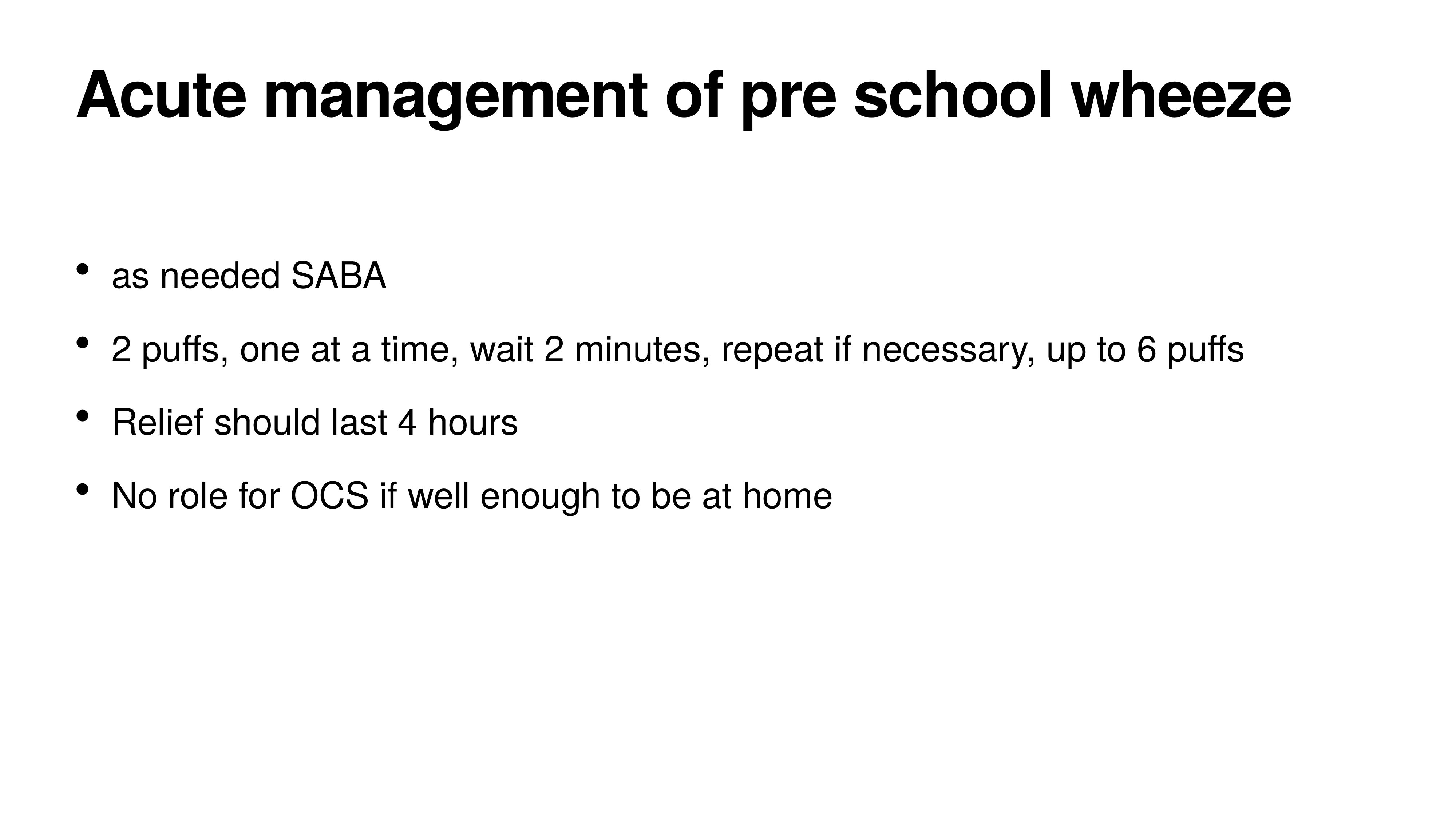

# Acute management of pre school wheeze

as needed SABA
2 puffs, one at a time, wait 2 minutes, repeat if necessary, up to 6 puffs
Relief should last 4 hours
No role for OCS if well enough to be at home